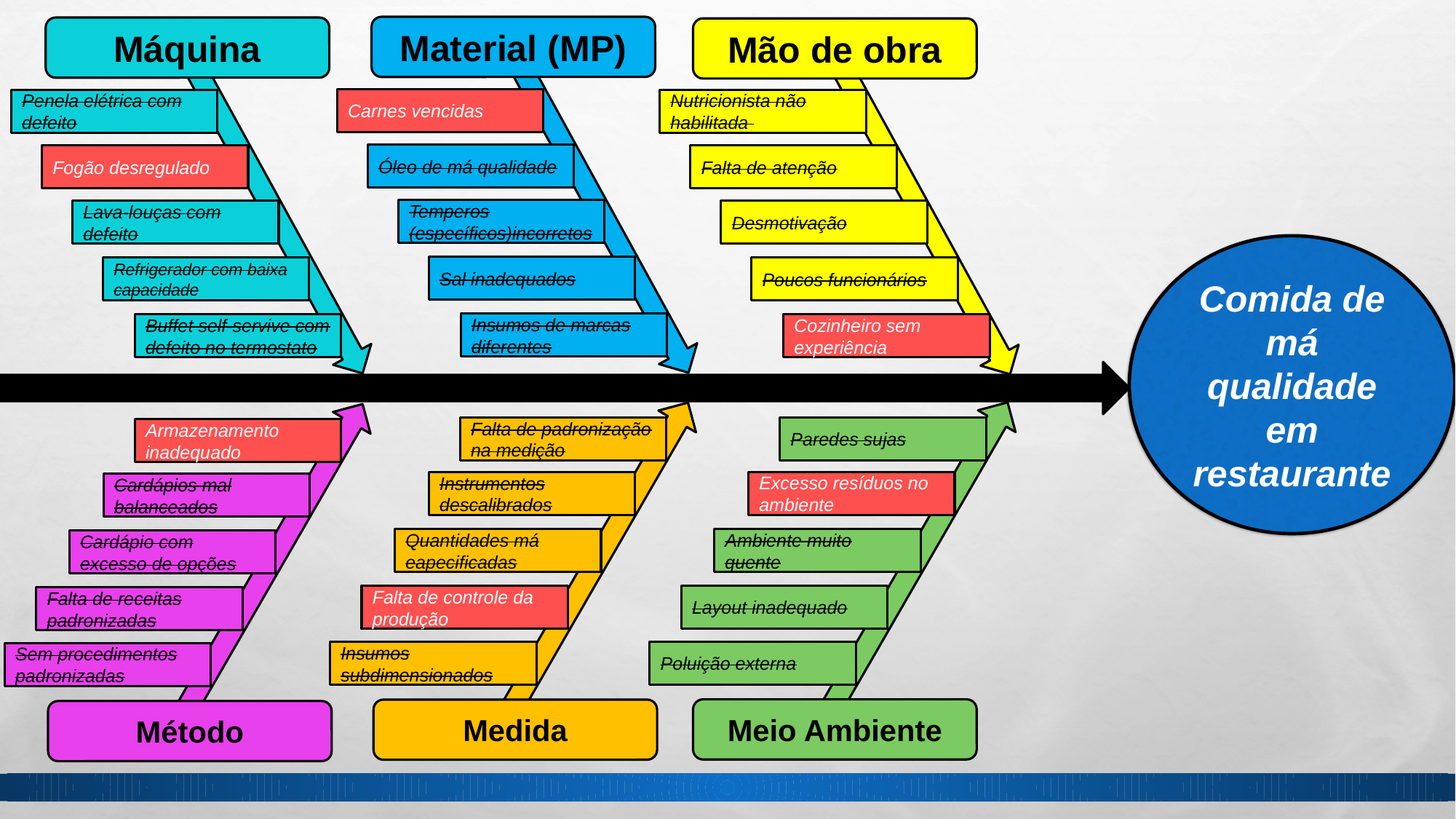

Material (MP)
Carnes vencidas
Óleo de má qualidade
Temperos (específicos)incorretos
Sal inadequados
Insumos de marcas diferentes

Máquina
Penela elétrica com defeito
Fogão desregulado
Lava-louças com defeito
Refrigerador com baixa capacidade
Buffet self-servive com defeito no termostato

Mão de obra
Nutricionista não habilitada
Falta de atenção
Desmotivação
Poucos funcionários
Cozinheiro sem experiência
Comida de má qualidade em restaurante

Paredes sujas
Excesso resíduos no ambiente
Ambiente muito quente
Layout inadequado
Poluição externa
Meio Ambiente

Falta de padronização na medição
Instrumentos descalibrados
Quantidades má eapecificadas
Falta de controle da produção
Insumos subdimensionados
Medida

Armazenamento inadequado
Cardápios mal balanceados
Cardápio com excesso de opções
Falta de receitas padronizadas
Sem procedimentos padronizadas
Método